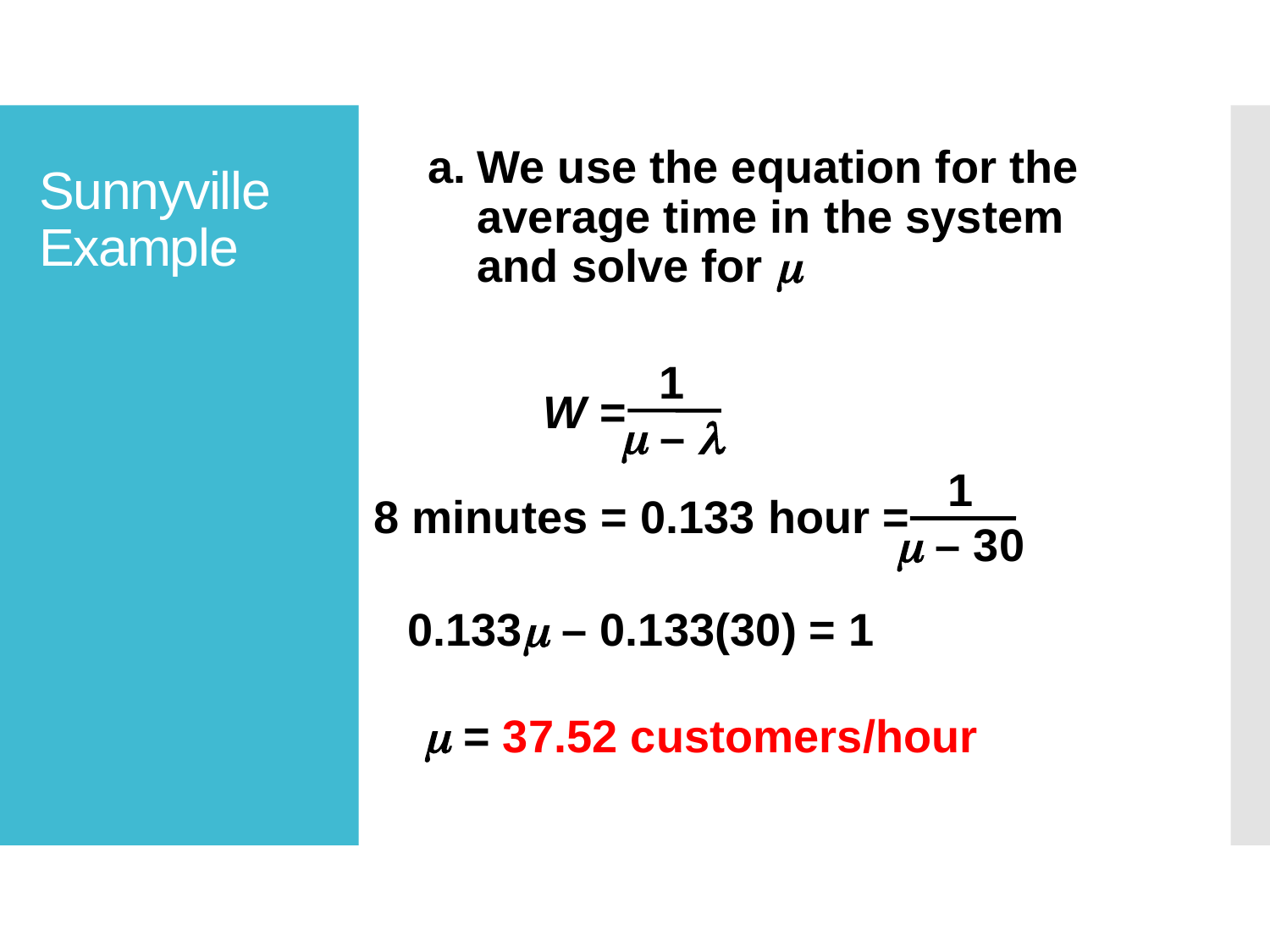

a.	We use the equation for the average time in the system and solve for μ
Sunnyville
Example
1
μ – λ

W =
1
μ – 30

8 minutes = 0.133 hour =
0.133μ – 0.133(30) = 1
μ = 37.52 customers/hour